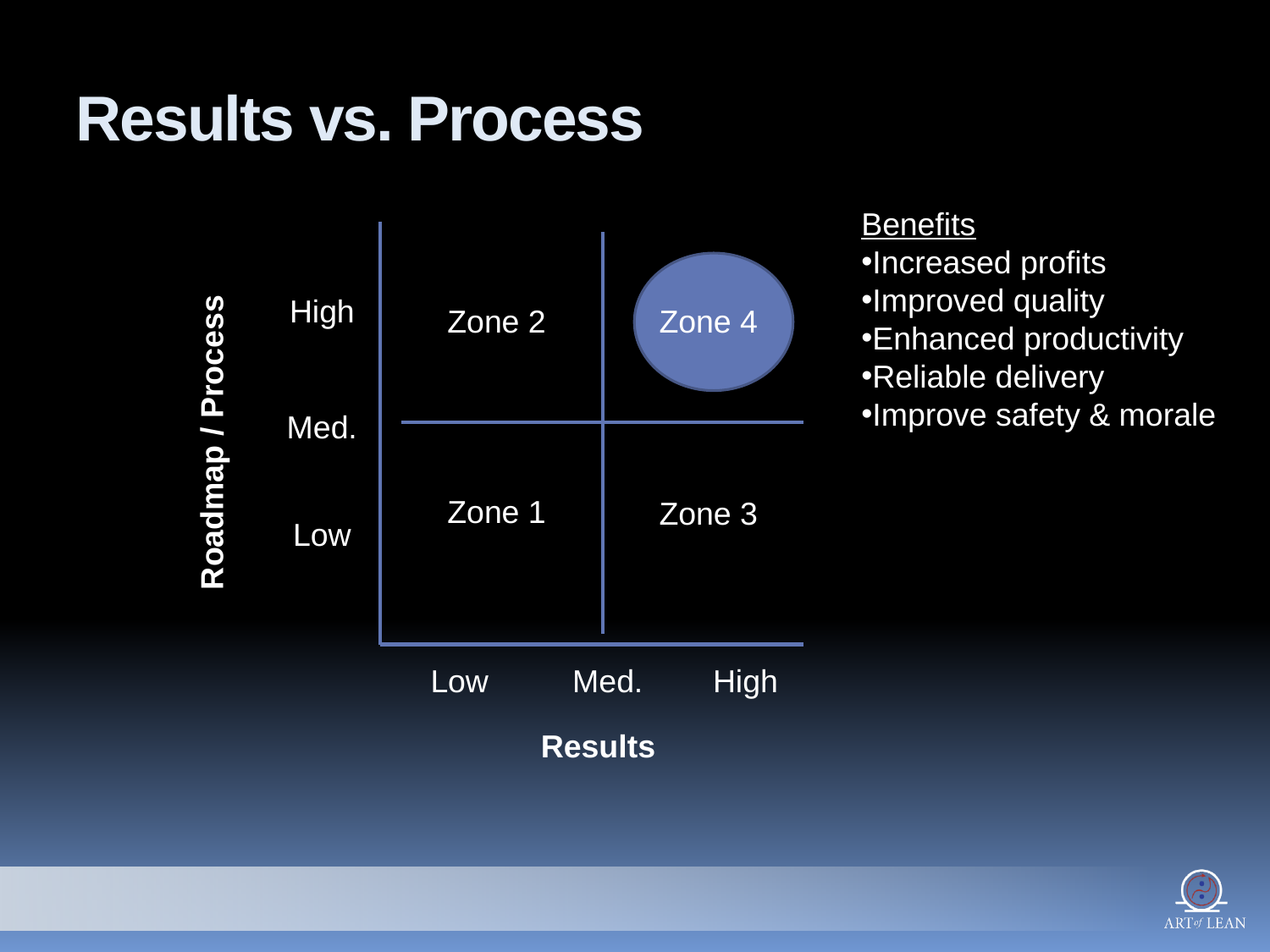

# Results vs. Process
Benefits
Increased profits
Improved quality
Enhanced productivity
Reliable delivery
Improve safety & morale

High
Zone 2
Zone 4
Med.
Roadmap / Process
Zone 1
Zone 3
Low
Low
Med.
High
Results